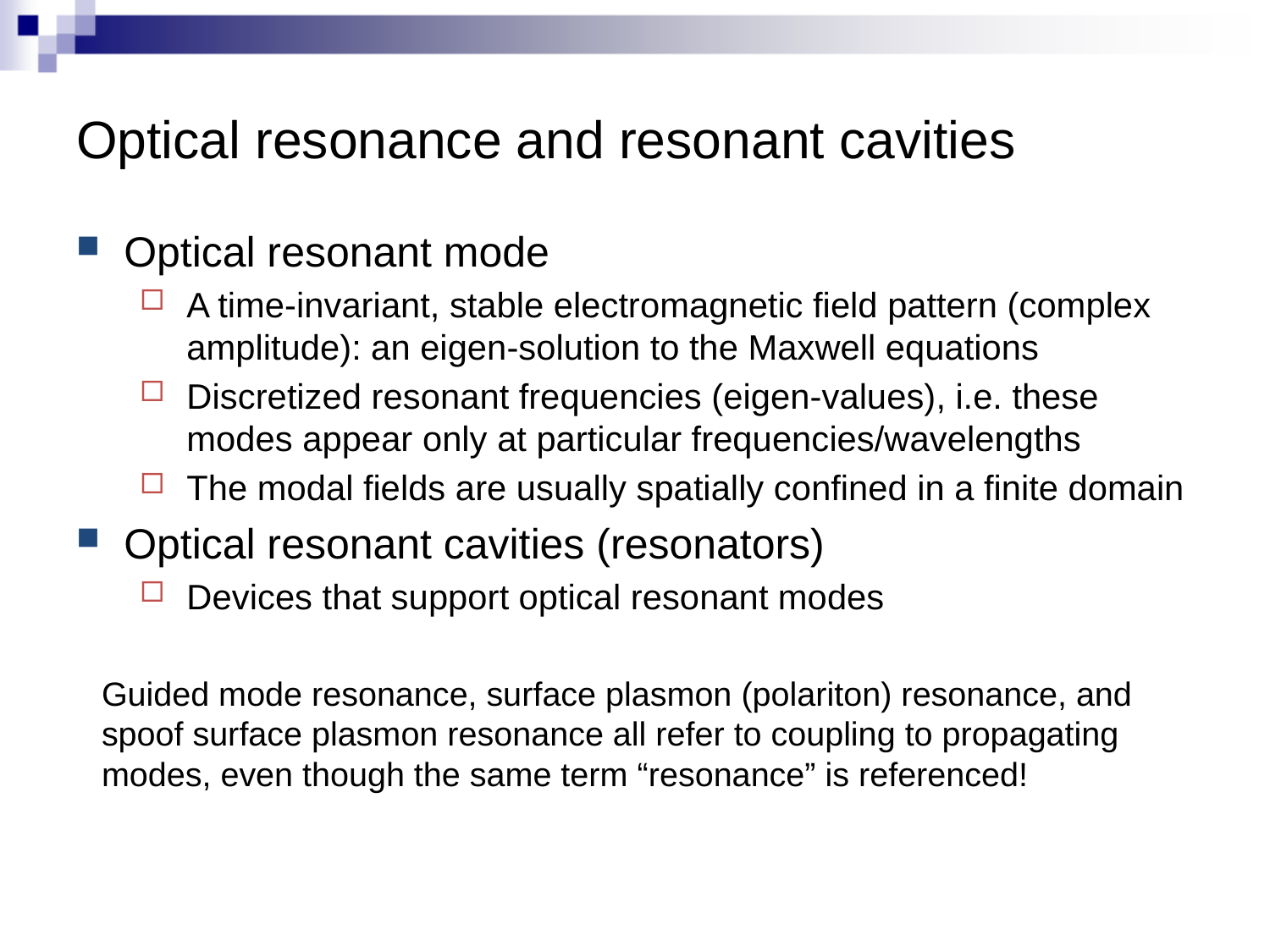

# Optical resonance and resonant cavities
Optical resonant mode
A time-invariant, stable electromagnetic field pattern (complex amplitude): an eigen-solution to the Maxwell equations
Discretized resonant frequencies (eigen-values), i.e. these modes appear only at particular frequencies/wavelengths
The modal fields are usually spatially confined in a finite domain
Optical resonant cavities (resonators)
Devices that support optical resonant modes
Guided mode resonance, surface plasmon (polariton) resonance, and spoof surface plasmon resonance all refer to coupling to propagating modes, even though the same term “resonance” is referenced!